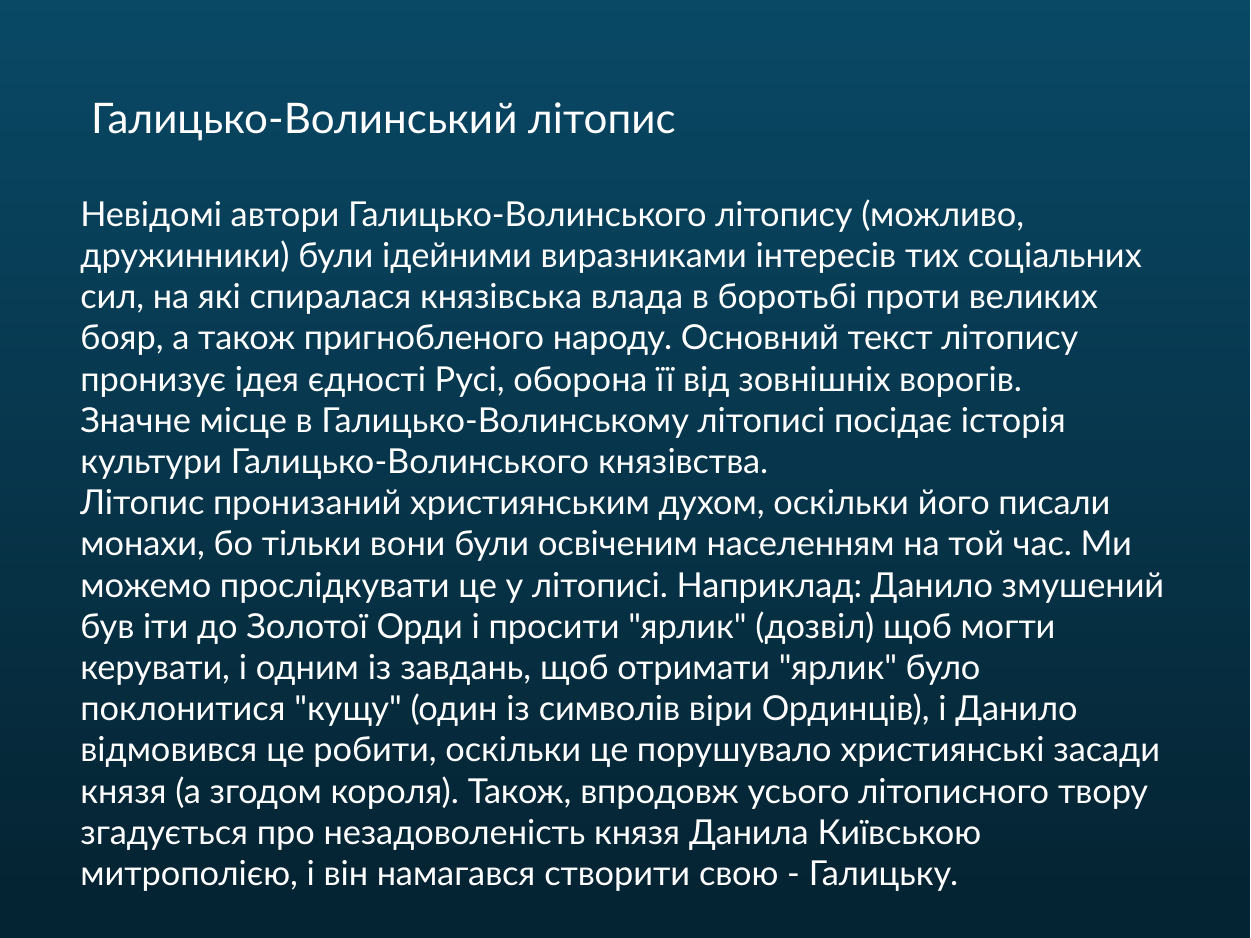

Галицько-Волинський літопис
Невідомі автори Галицько-Волинського літопису (можливо, дружинники) були ідейними виразниками інтересів тих соціальних сил, на які спиралася князівська влада в боротьбі проти великих бояр, а також пригнобленого народу. Основний текст літопису пронизує ідея єдності Русі, оборона її від зовнішніх ворогів.
Значне місце в Галицько-Волинському літописі посідає історія культури Галицько-Волинського князівства.
Літопис пронизаний християнським духом, оскільки його писали монахи, бо тільки вони були освіченим населенням на той час. Ми можемо прослідкувати це у літописі. Наприклад: Данило змушений був іти до Золотої Орди і просити "ярлик" (дозвіл) щоб могти керувати, і одним із завдань, щоб отримати "ярлик" було поклонитися "кущу" (один із символів віри Ординців), і Данило відмовився це робити, оскільки це порушувало християнські засади князя (а згодом короля). Також, впродовж усього літописного твору згадується про незадоволеність князя Данила Київською митрополією, і він намагався створити свою - Галицьку.